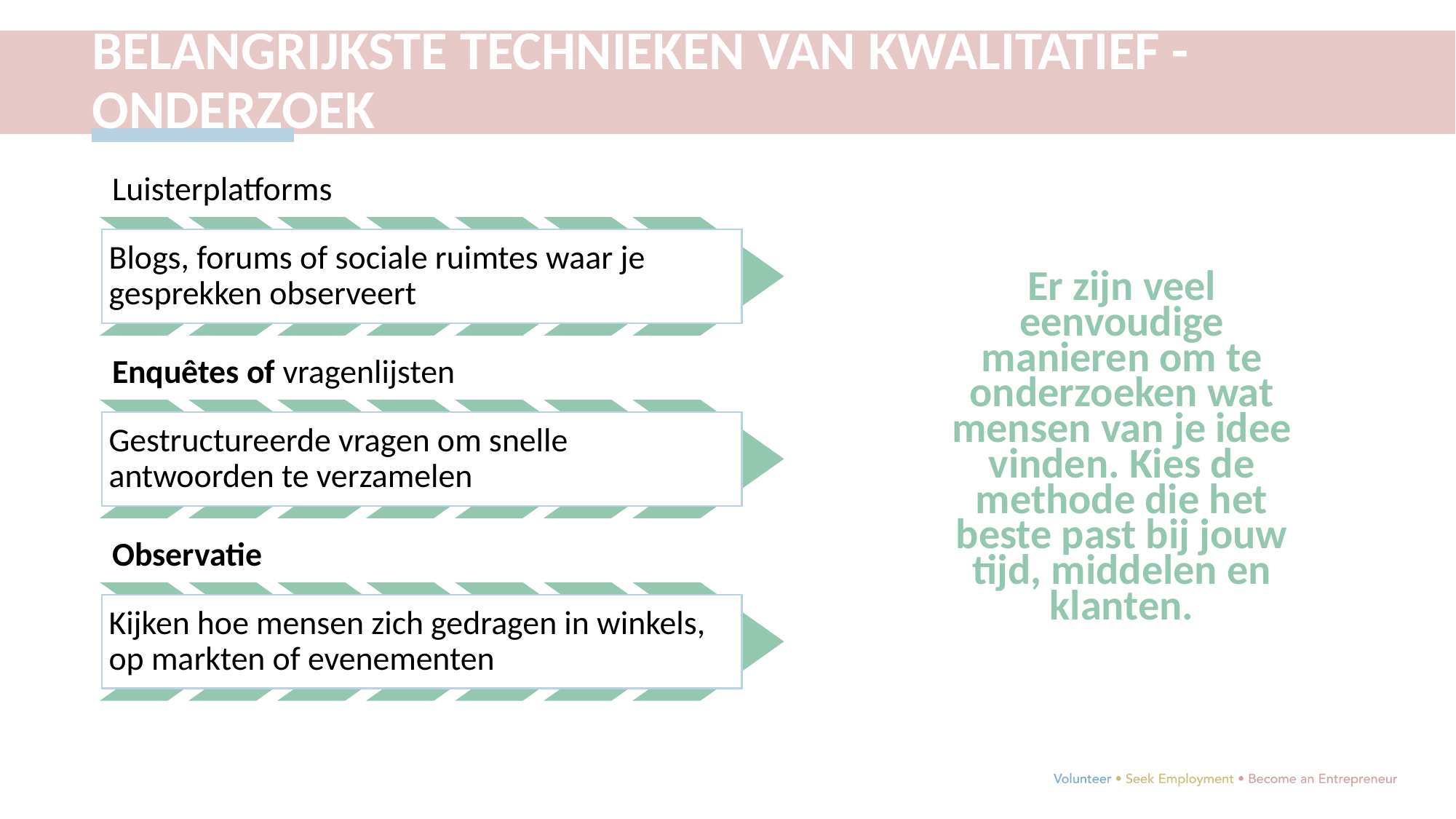

BELANGRIJKSTE TECHNIEKEN VAN KWALITATIEF - ONDERZOEK

Luisterplatforms
Blogs, forums of sociale ruimtes waar je gesprekken observeert
Enquêtes of vragenlijsten
Gestructureerde vragen om snelle antwoorden te verzamelen
Observatie
Kijken hoe mensen zich gedragen in winkels, op markten of evenementen
Er zijn veel eenvoudige manieren om te onderzoeken wat mensen van je idee vinden. Kies de methode die het beste past bij jouw tijd, middelen en klanten.